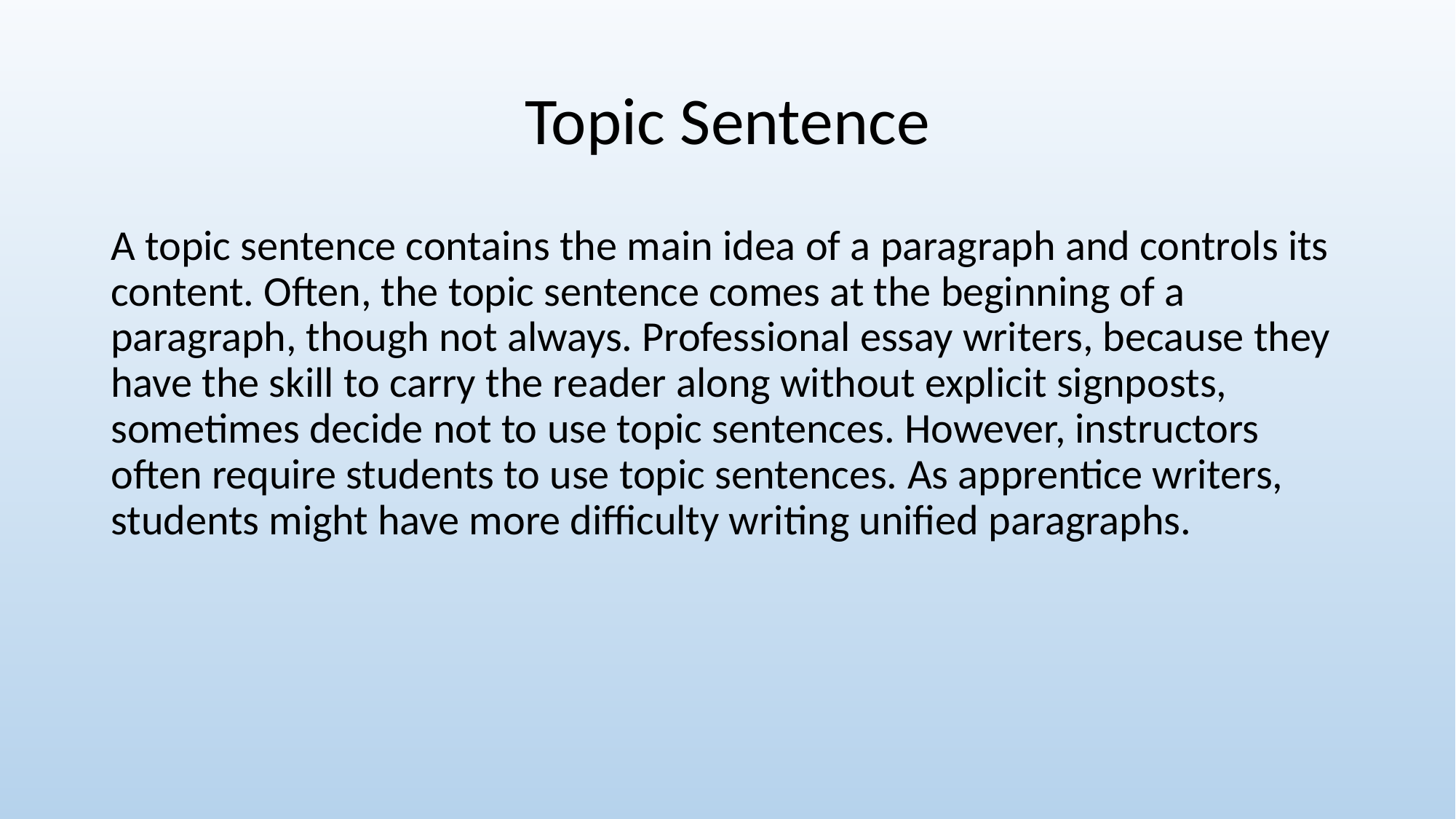

# Topic Sentence
A topic sentence contains the main idea of a paragraph and controls its content. Often, the topic sentence comes at the beginning of a paragraph, though not always. Professional essay writers, because they have the skill to carry the reader along without explicit signposts, sometimes decide not to use topic sentences. However, instructors often require students to use topic sentences. As apprentice writers, students might have more difficulty writing unified paragraphs.